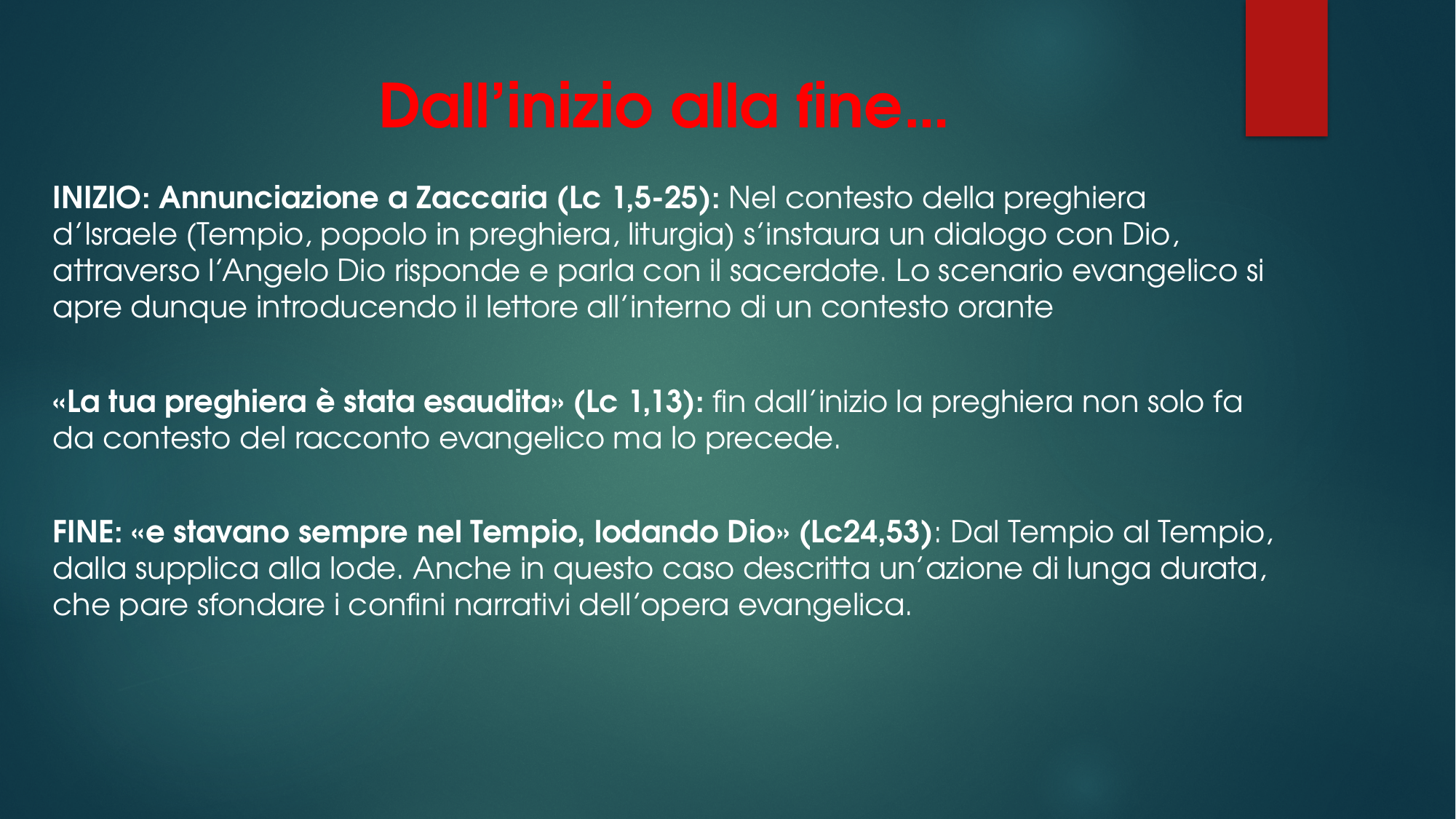

# Dall’inizio alla fine…
INIZIO: Annunciazione a Zaccaria (Lc 1,5-25): Nel contesto della preghiera d’Israele (Tempio, popolo in preghiera, liturgia) s’instaura un dialogo con Dio, attraverso l’Angelo Dio risponde e parla con il sacerdote. Lo scenario evangelico si apre dunque introducendo il lettore all’interno di un contesto orante
«La tua preghiera è stata esaudita» (Lc 1,13): fin dall’inizio la preghiera non solo fa da contesto del racconto evangelico ma lo precede.
FINE: «e stavano sempre nel Tempio, lodando Dio» (Lc24,53): Dal Tempio al Tempio, dalla supplica alla lode. Anche in questo caso descritta un’azione di lunga durata, che pare sfondare i confini narrativi dell’opera evangelica.